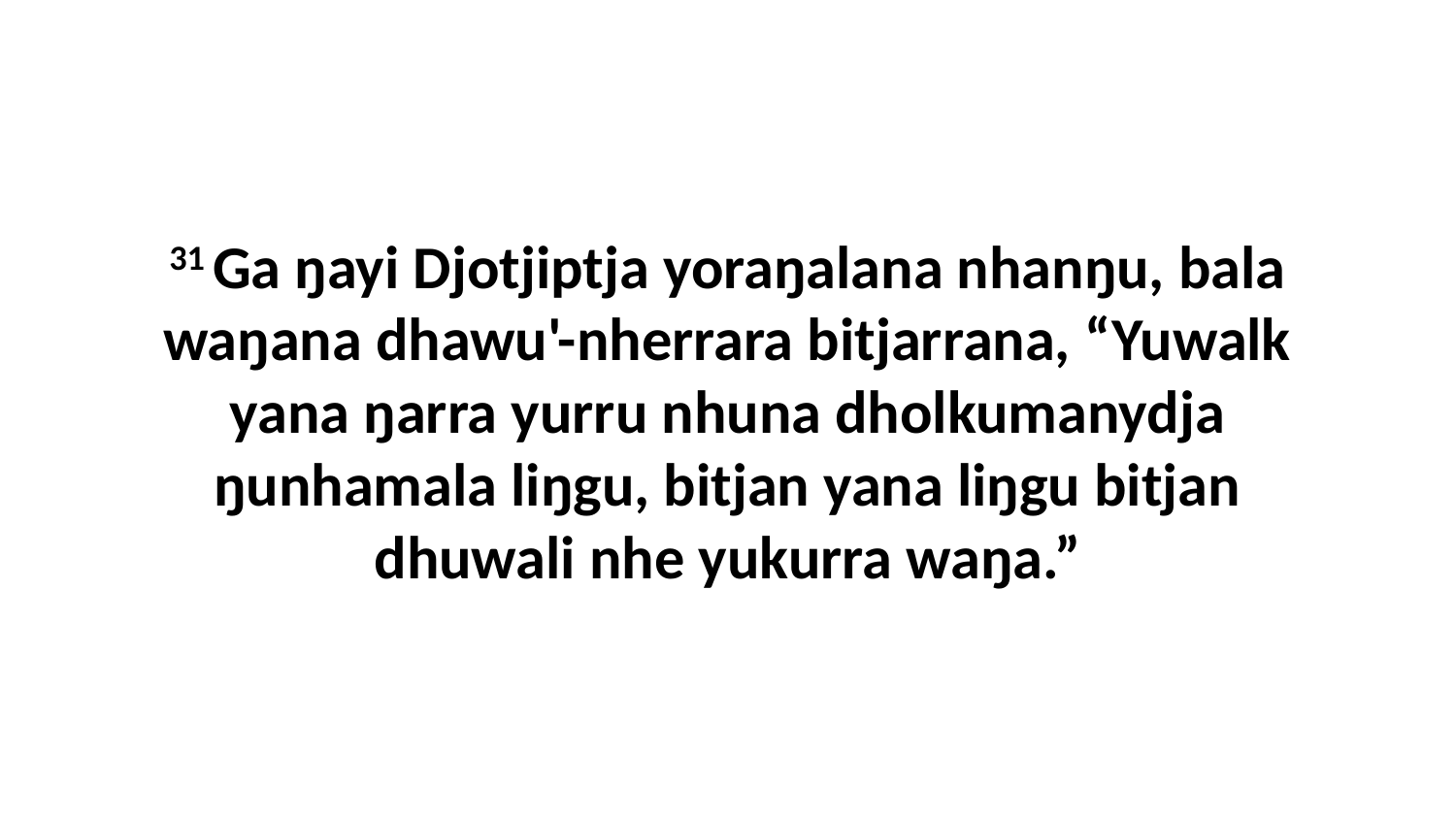

31 Ga ŋayi Djotjiptja yoraŋalana nhanŋu, bala waŋana dhawu'-nherrara bitjarrana, “Yuwalk yana ŋarra yurru nhuna dholkumanydja ŋunhamala liŋgu, bitjan yana liŋgu bitjan dhuwali nhe yukurra waŋa.”